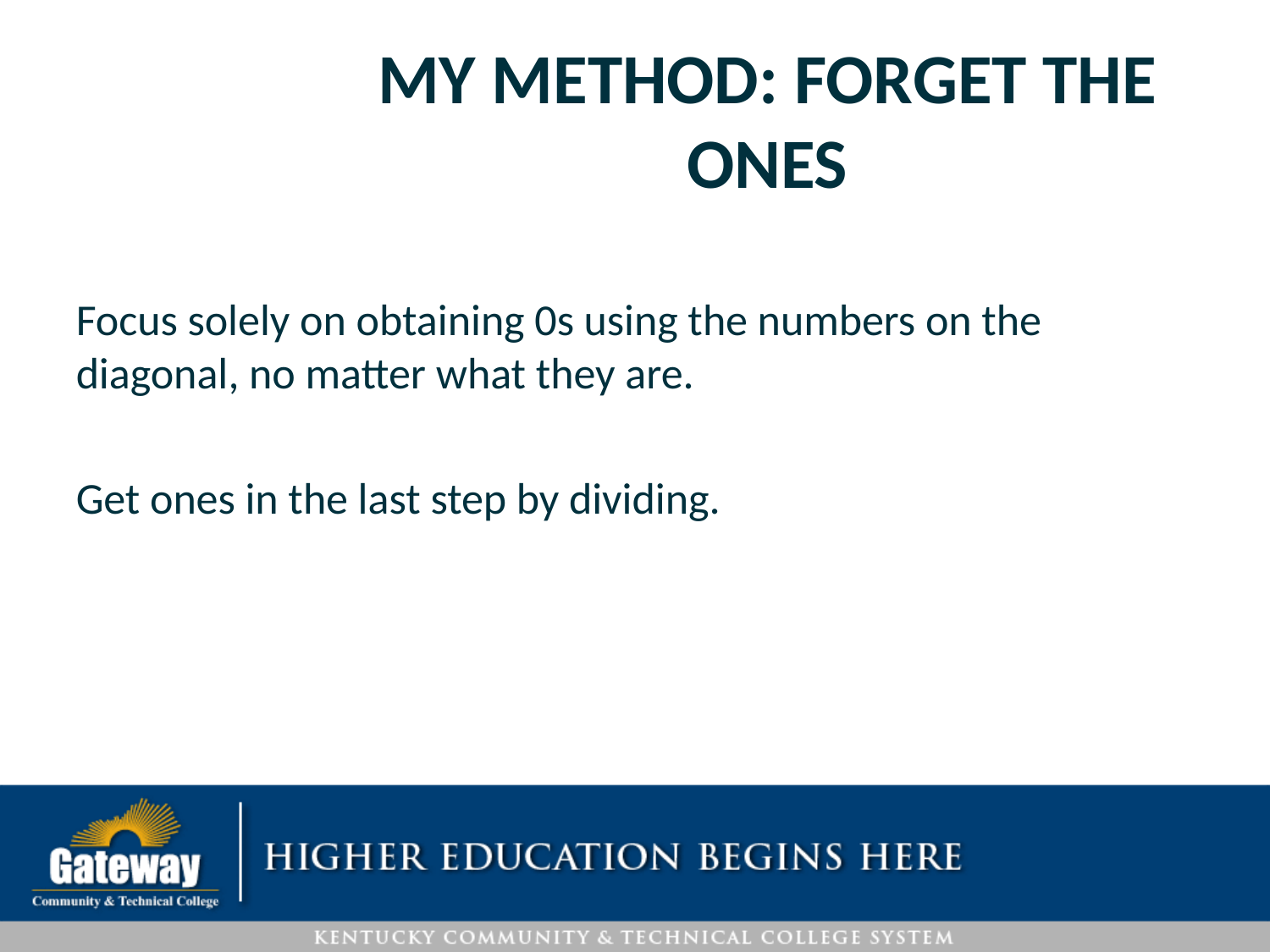

# My Method: Forget the Ones
Focus solely on obtaining 0s using the numbers on the diagonal, no matter what they are.

Get ones in the last step by dividing.